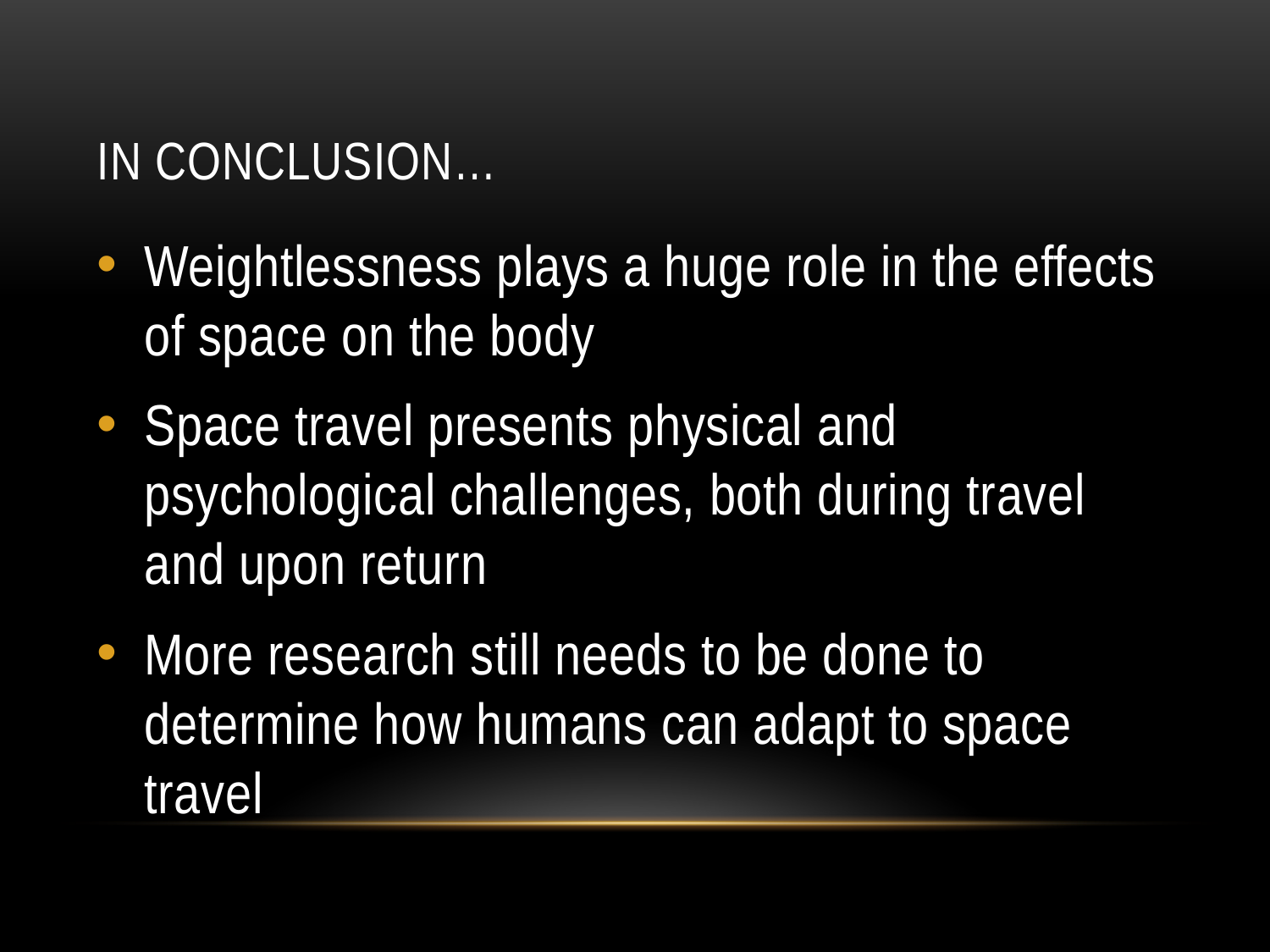

# In Conclusion…
Weightlessness plays a huge role in the effects of space on the body
Space travel presents physical and psychological challenges, both during travel and upon return
More research still needs to be done to determine how humans can adapt to space travel